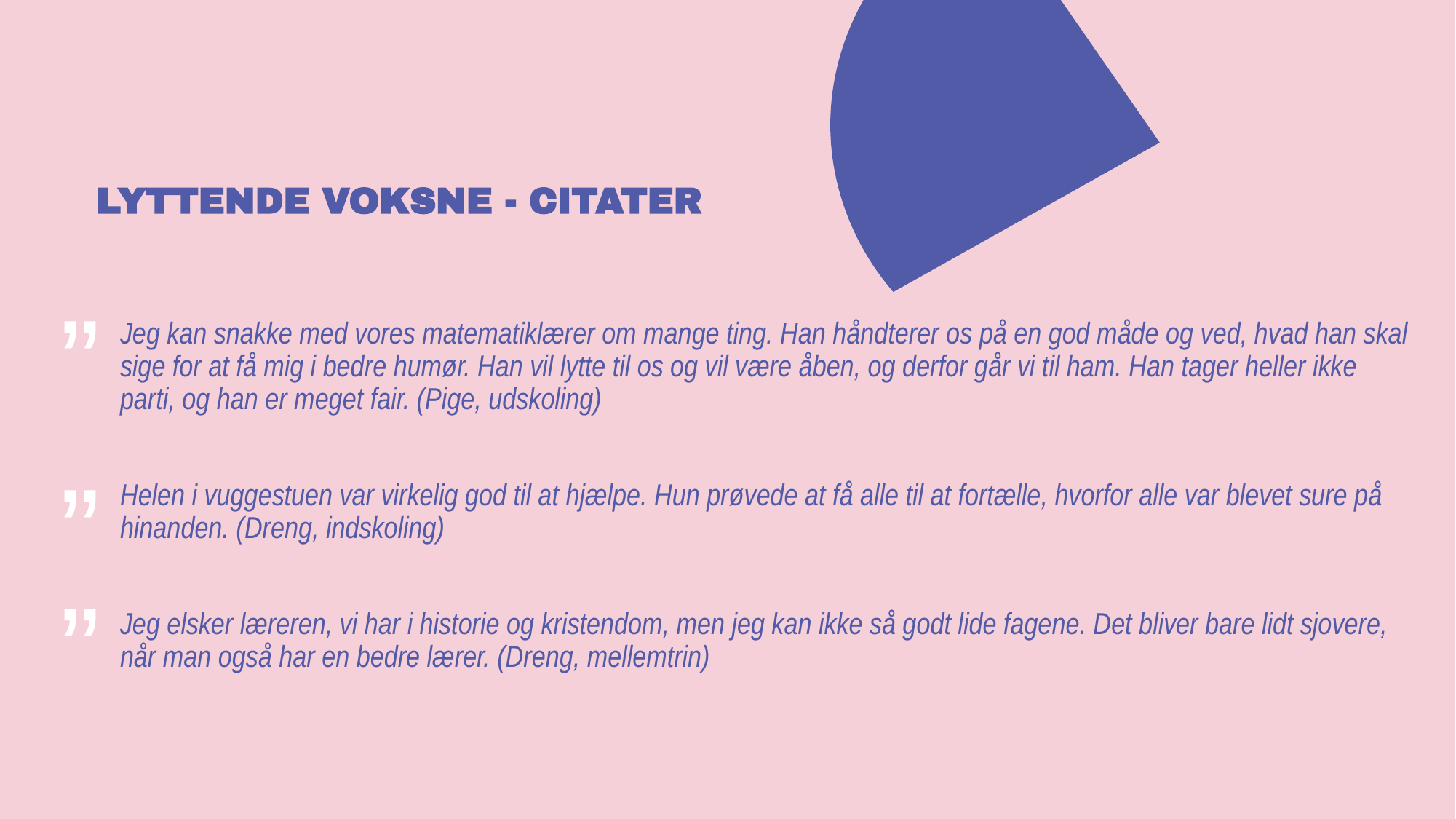

# LYTTENDE VOKSNE - CITATER
”
Jeg kan snakke med vores matematiklærer om mange ting. Han håndterer os på en god måde og ved, hvad han skal sige for at få mig i bedre humør. Han vil lytte til os og vil være åben, og derfor går vi til ham. Han tager heller ikke parti, og han er meget fair. (Pige, udskoling)

Helen i vuggestuen var virkelig god til at hjælpe. Hun prøvede at få alle til at fortælle, hvorfor alle var blevet sure på hinanden. (Dreng, indskoling)

Jeg elsker læreren, vi har i historie og kristendom, men jeg kan ikke så godt lide fagene. Det bliver bare lidt sjovere, når man også har en bedre lærer. (Dreng, mellemtrin)
”
”